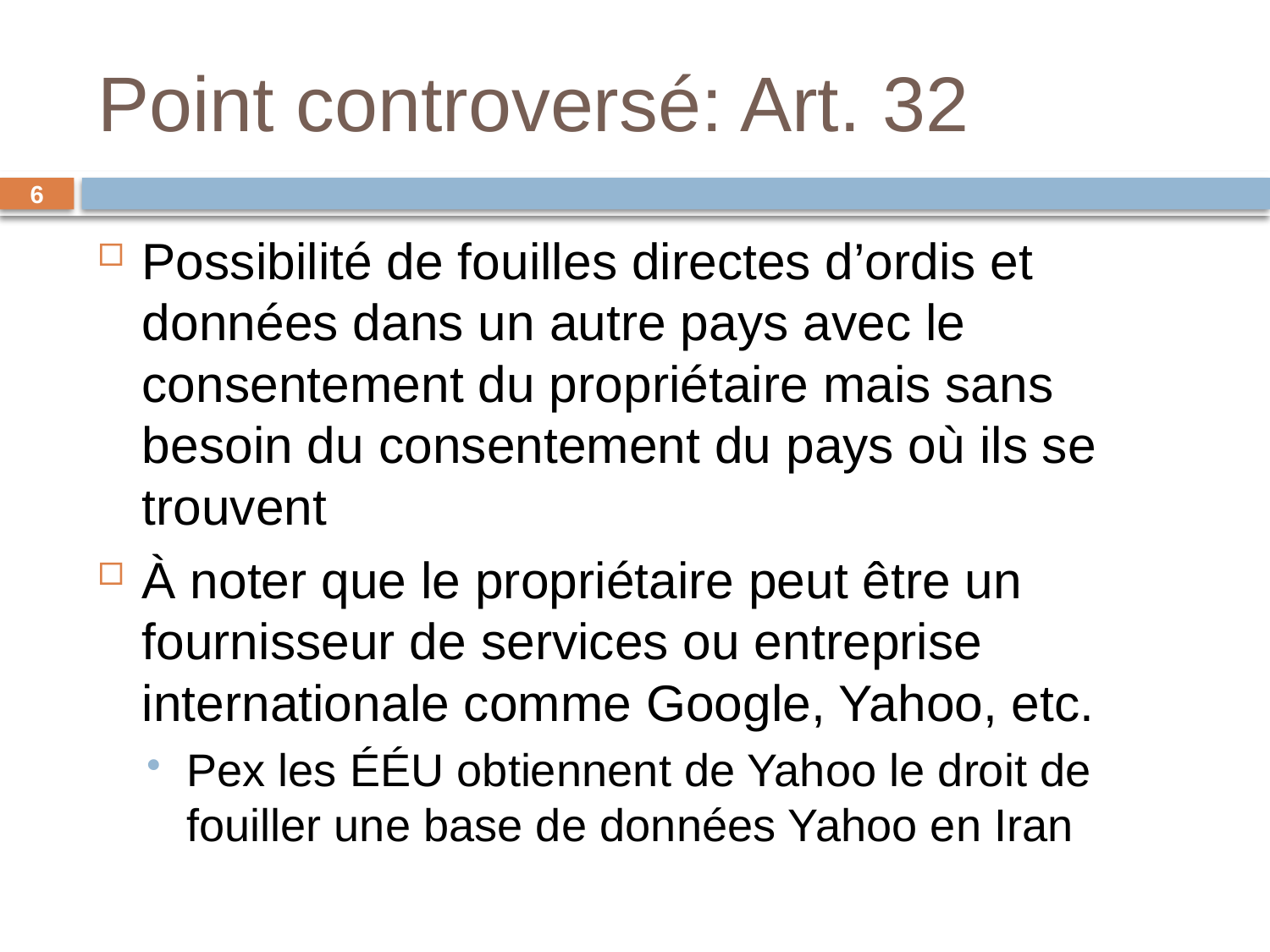

# Point controversé: Art. 32
6
Possibilité de fouilles directes d’ordis et données dans un autre pays avec le consentement du propriétaire mais sans besoin du consentement du pays où ils se trouvent
À noter que le propriétaire peut être un fournisseur de services ou entreprise internationale comme Google, Yahoo, etc.
Pex les ÉÉU obtiennent de Yahoo le droit de fouiller une base de données Yahoo en Iran